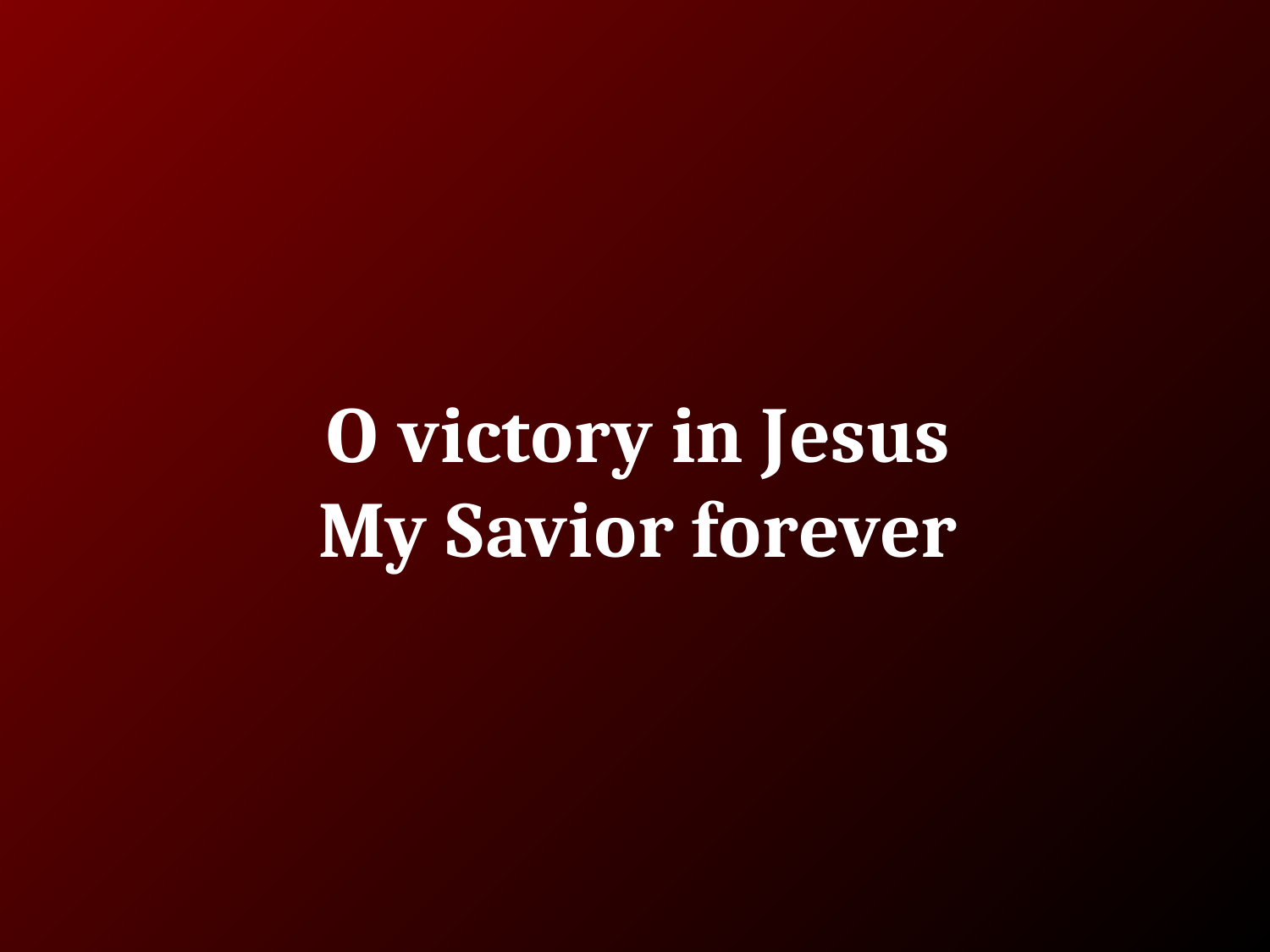

# O victory in Jesus
My Savior forever